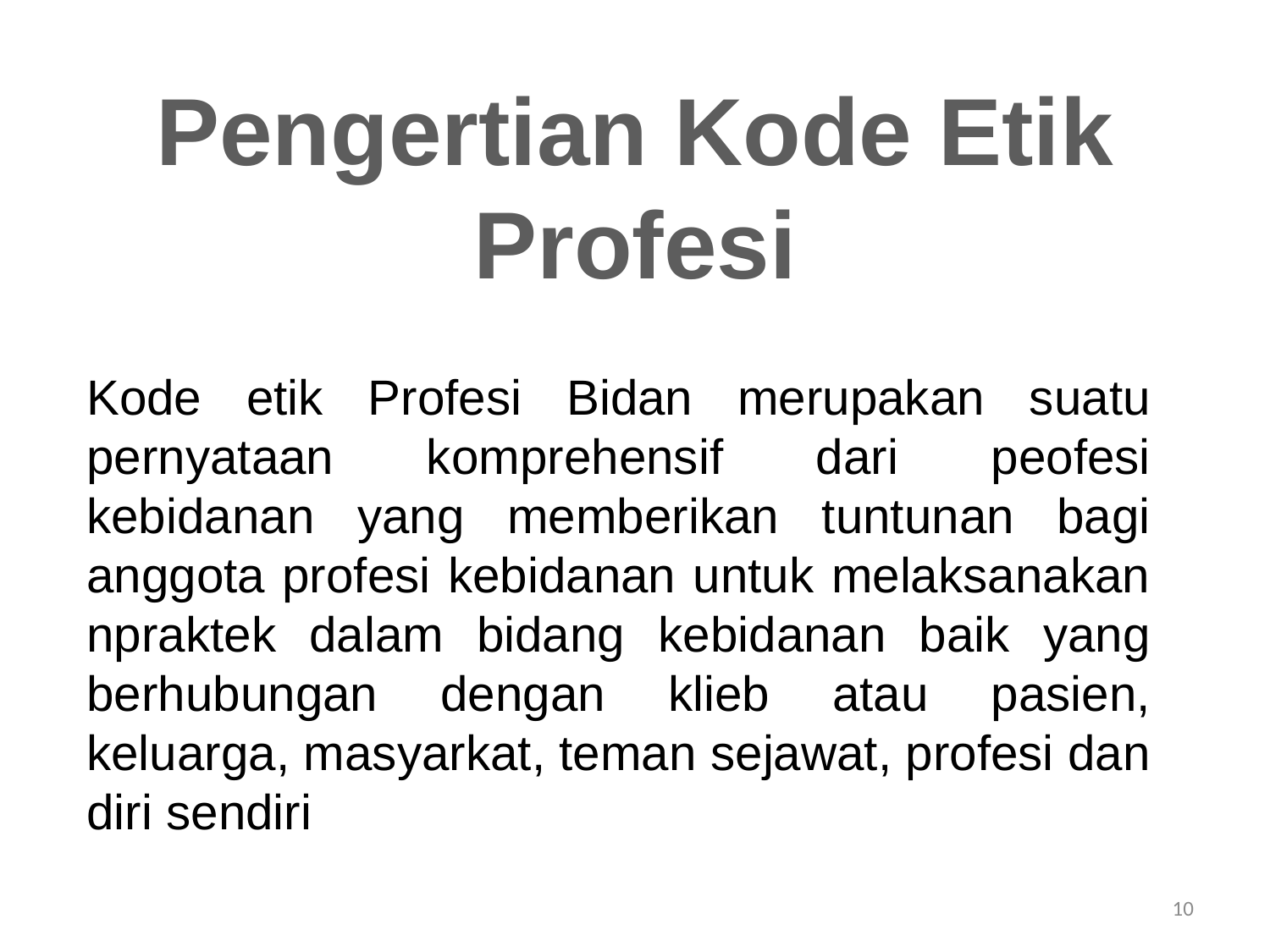

Pengertian Kode Etik Profesi
Kode etik Profesi Bidan merupakan suatu pernyataan komprehensif dari peofesi kebidanan yang memberikan tuntunan bagi anggota profesi kebidanan untuk melaksanakan npraktek dalam bidang kebidanan baik yang berhubungan dengan klieb atau pasien, keluarga, masyarkat, teman sejawat, profesi dan diri sendiri
10